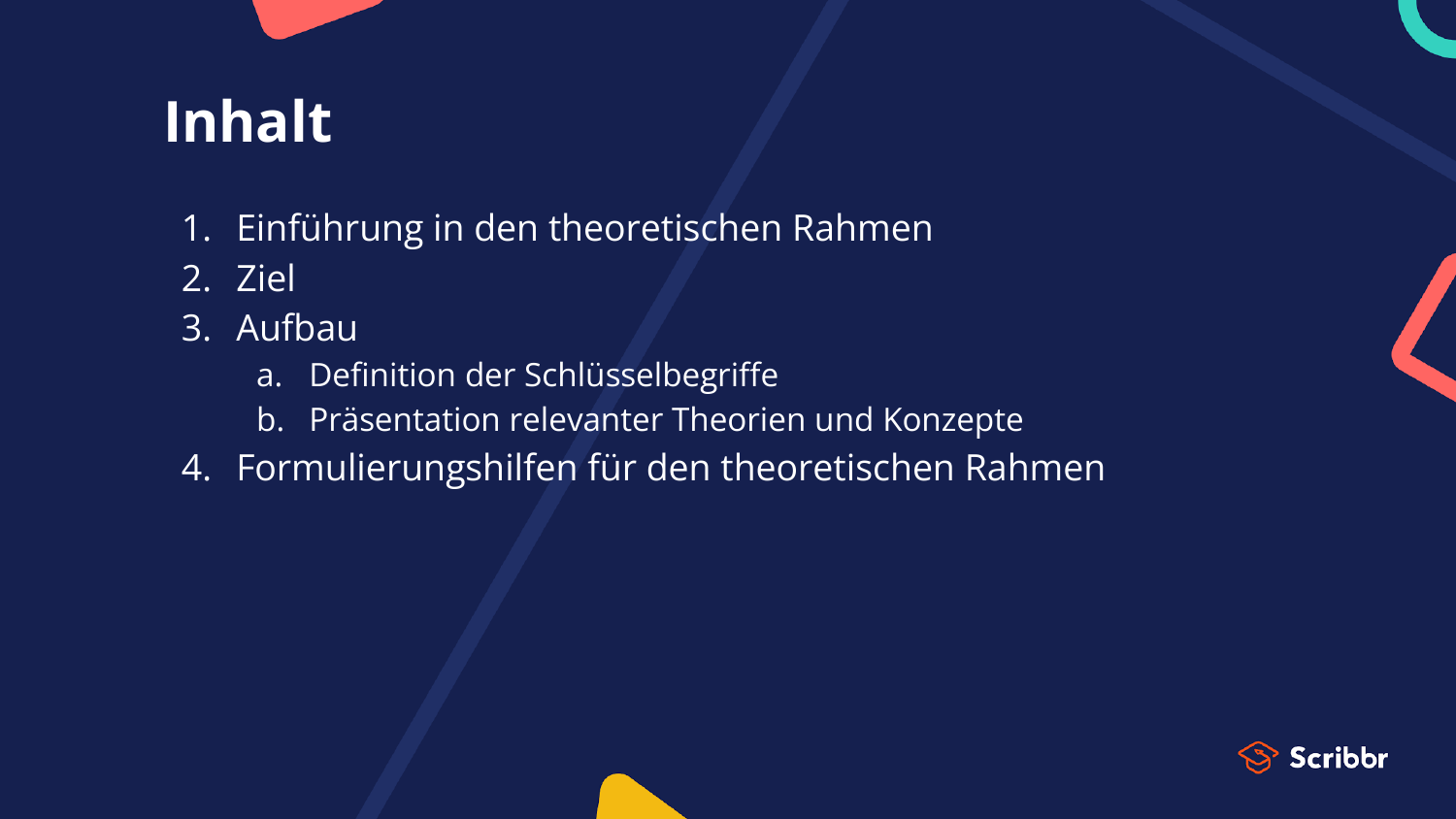

# Inhalt
Einführung in den theoretischen Rahmen
Ziel
Aufbau
Definition der Schlüsselbegriffe
Präsentation relevanter Theorien und Konzepte
Formulierungshilfen für den theoretischen Rahmen